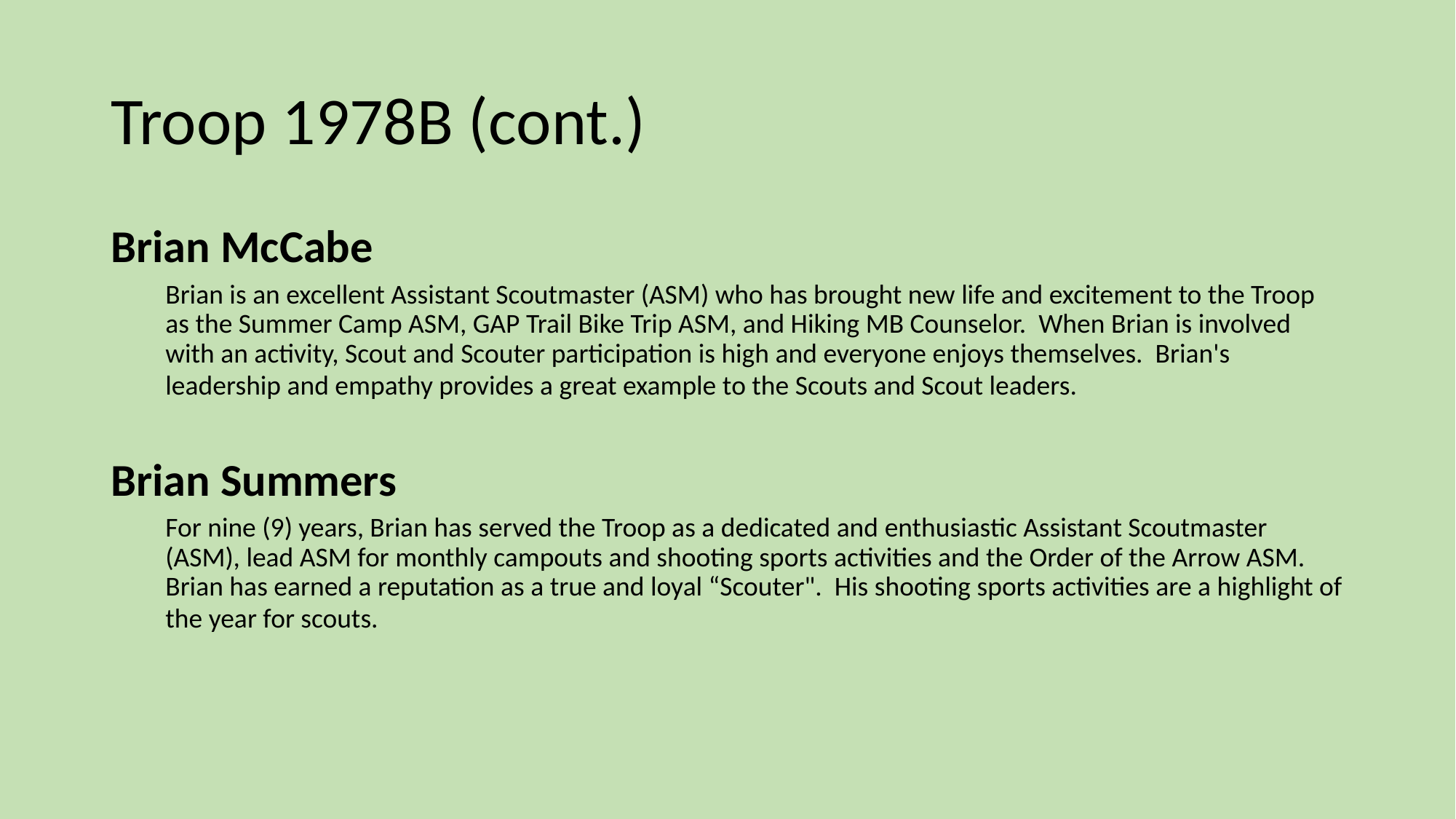

# Troop 1978B (cont.)
Brian McCabe
Brian is an excellent Assistant Scoutmaster (ASM) who has brought new life and excitement to the Troop as the Summer Camp ASM, GAP Trail Bike Trip ASM, and Hiking MB Counselor.  When Brian is involved with an activity, Scout and Scouter participation is high and everyone enjoys themselves.  Brian's leadership and empathy provides a great example to the Scouts and Scout leaders.

Brian Summers
For nine (9) years, Brian has served the Troop as a dedicated and enthusiastic Assistant Scoutmaster (ASM), lead ASM for monthly campouts and shooting sports activities and the Order of the Arrow ASM.  Brian has earned a reputation as a true and loyal “Scouter".  His shooting sports activities are a highlight of the year for scouts.